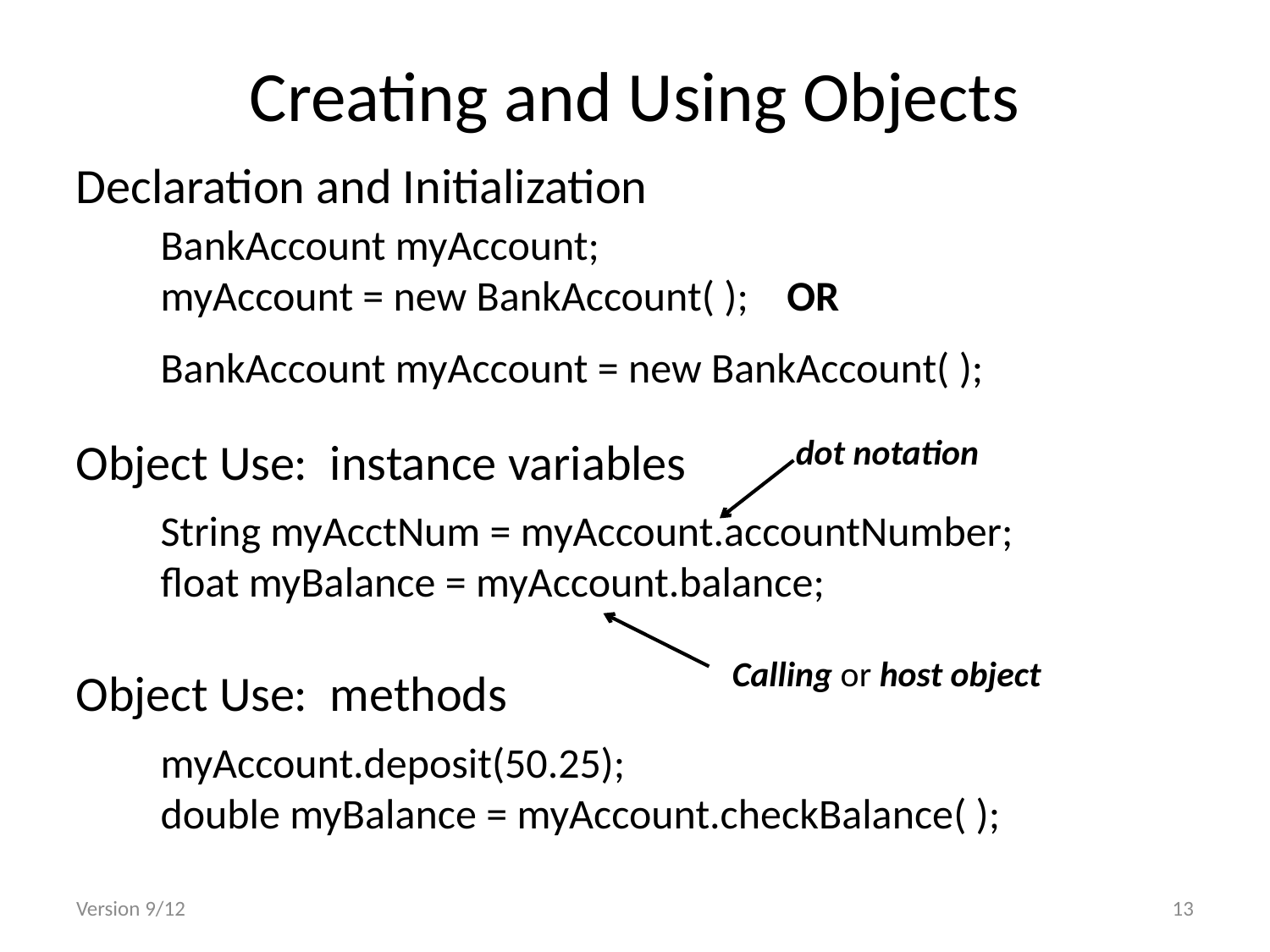

# Creating and Using Objects
Declaration and Initialization
BankAccount myAccount;
myAccount = new BankAccount( );    OR

BankAccount myAccount = new BankAccount( );
dot notation
Object Use:  instance variables
String myAcctNum = myAccount.accountNumber;
float myBalance = myAccount.balance;
Calling or host object
Object Use:  methods
myAccount.deposit(50.25);
double myBalance = myAccount.checkBalance( );
Version 9/12
13